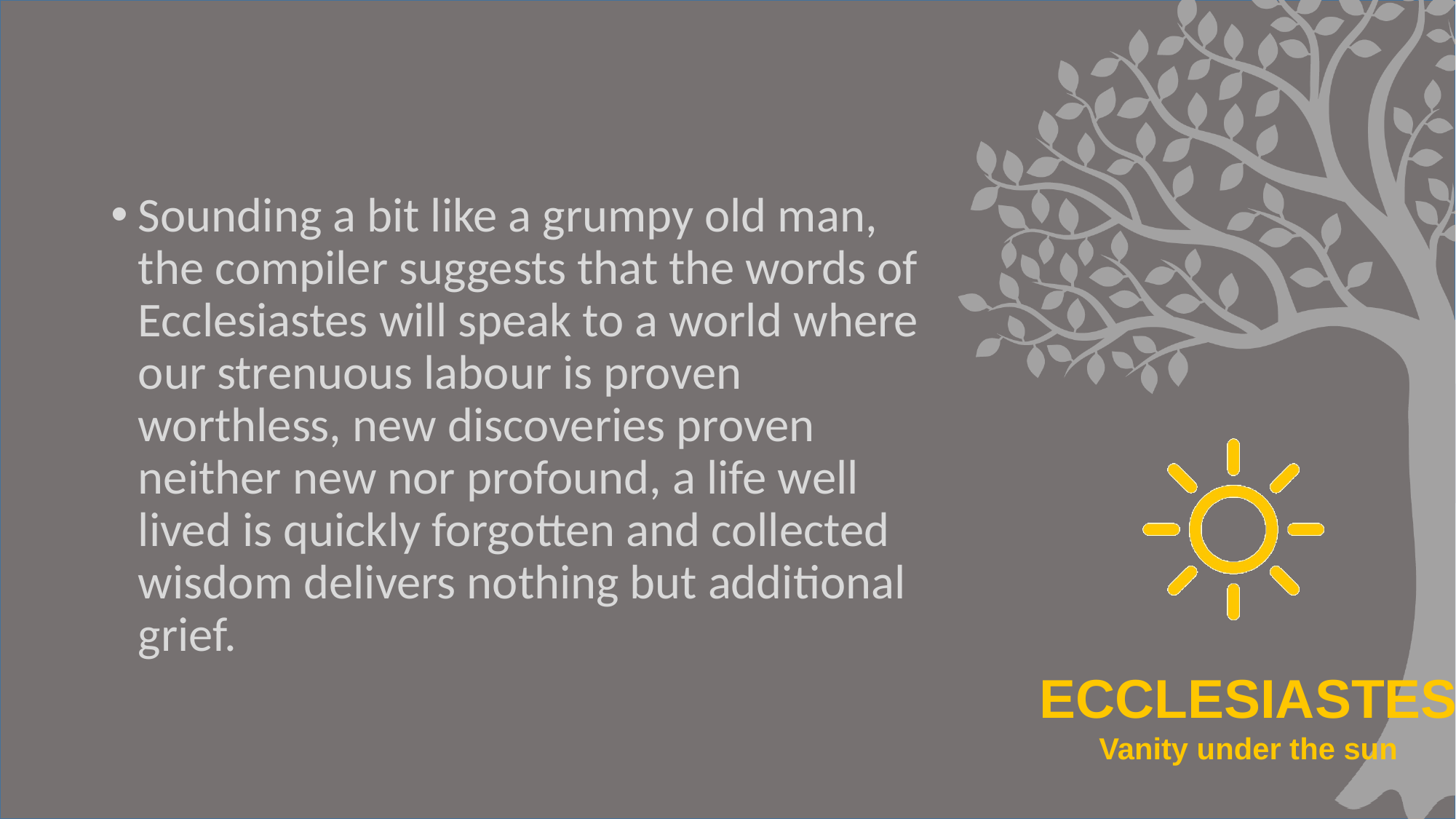

#
Sounding a bit like a grumpy old man, the compiler suggests that the words of Ecclesiastes will speak to a world where our strenuous labour is proven worthless, new discoveries proven neither new nor profound, a life well lived is quickly forgotten and collected wisdom delivers nothing but additional grief.